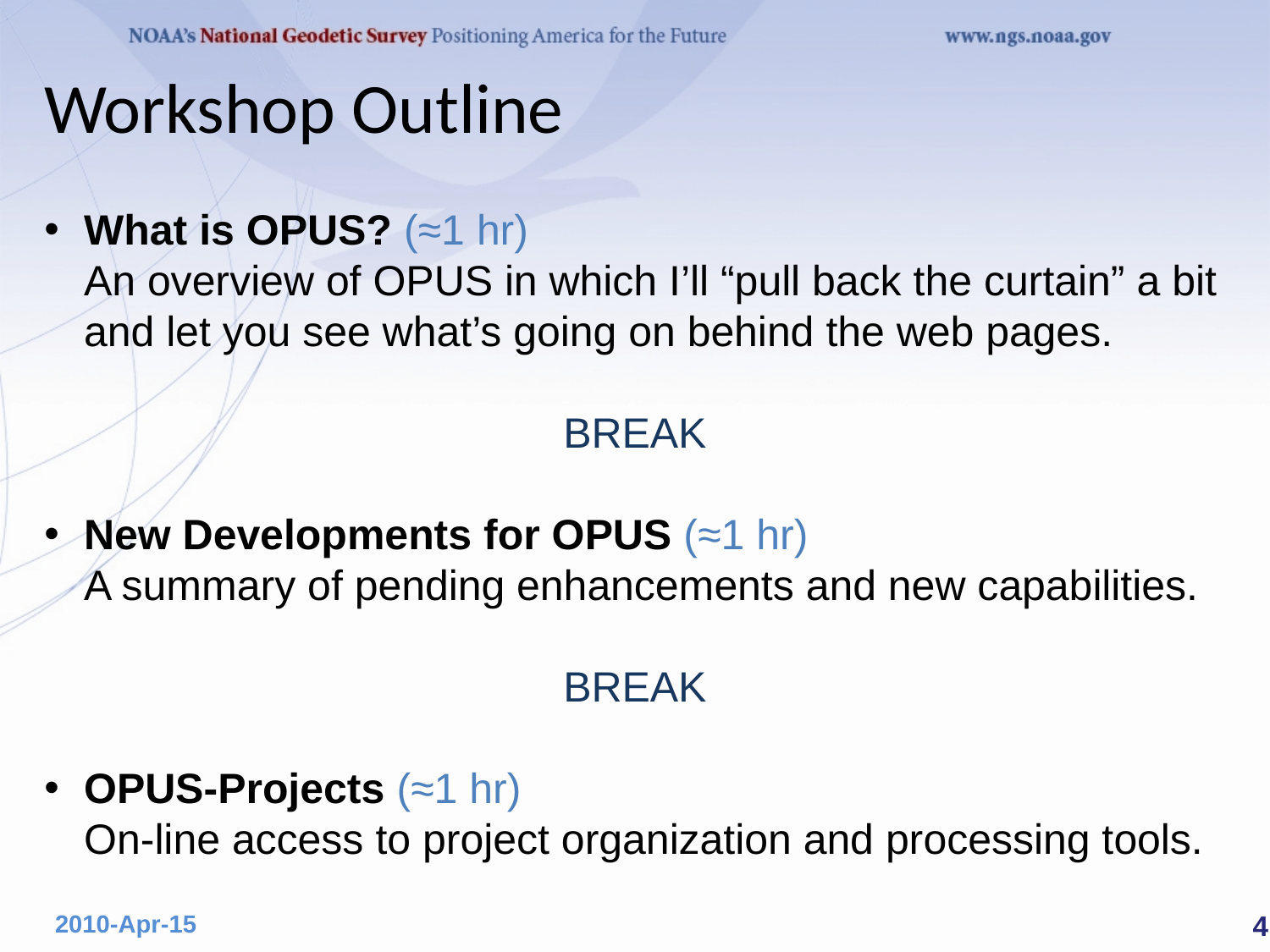

# Workshop Outline

What is OPUS? (≈1 hr)
An overview of OPUS in which I’ll “pull back the curtain” a bit and let you see what’s going on behind the web pages.
BREAK

New Developments for OPUS (≈1 hr)
A summary of pending enhancements and new capabilities.

BREAK

OPUS-Projects (≈1 hr)
On-line access to project organization and processing tools.

 4

2010-Apr-15